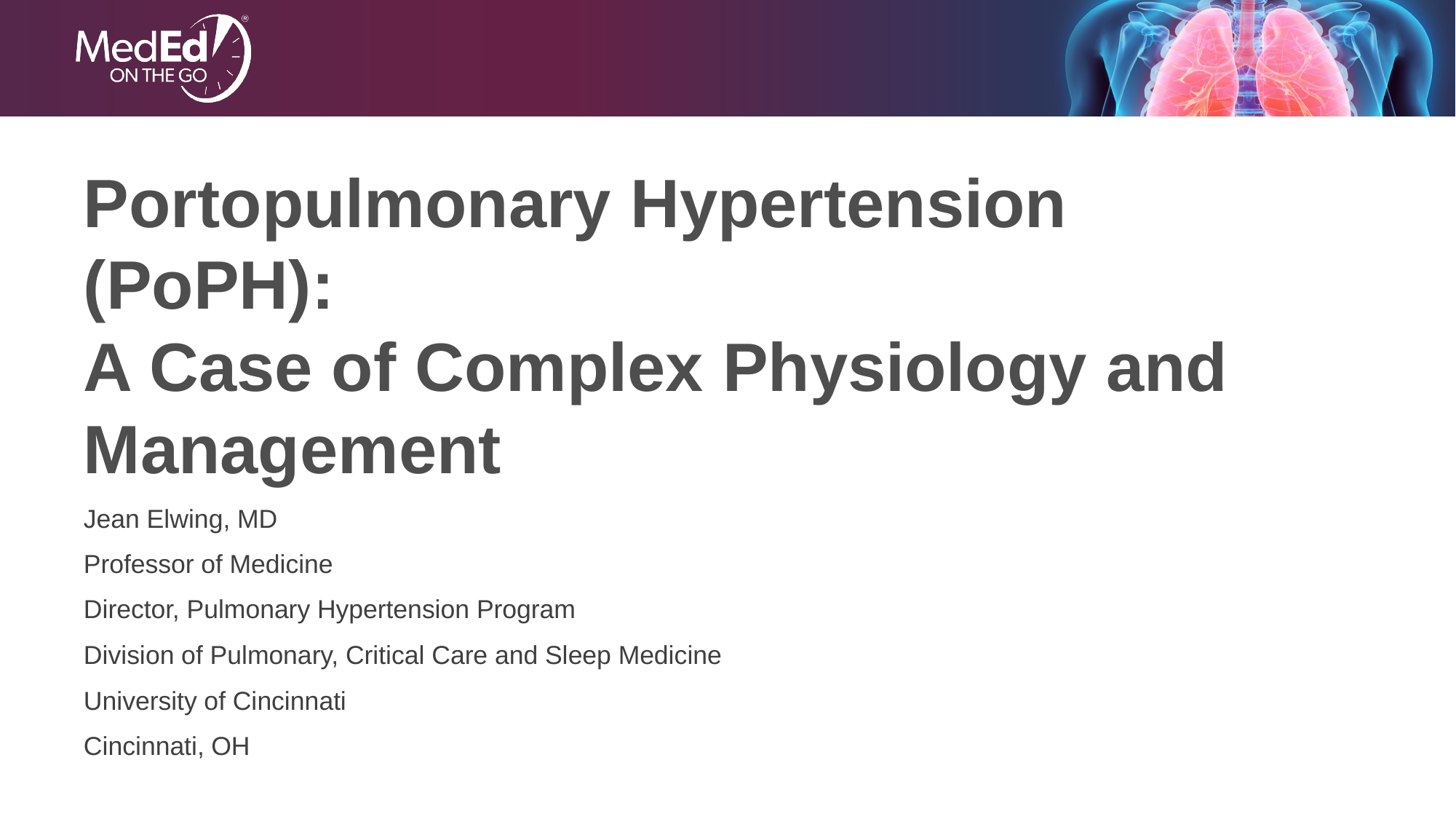

# Portopulmonary Hypertension (PoPH): A Case of Complex Physiology and Management
Jean Elwing, MD
Professor of Medicine
Director, Pulmonary Hypertension Program
Division of Pulmonary, Critical Care and Sleep Medicine
University of Cincinnati
Cincinnati, OH